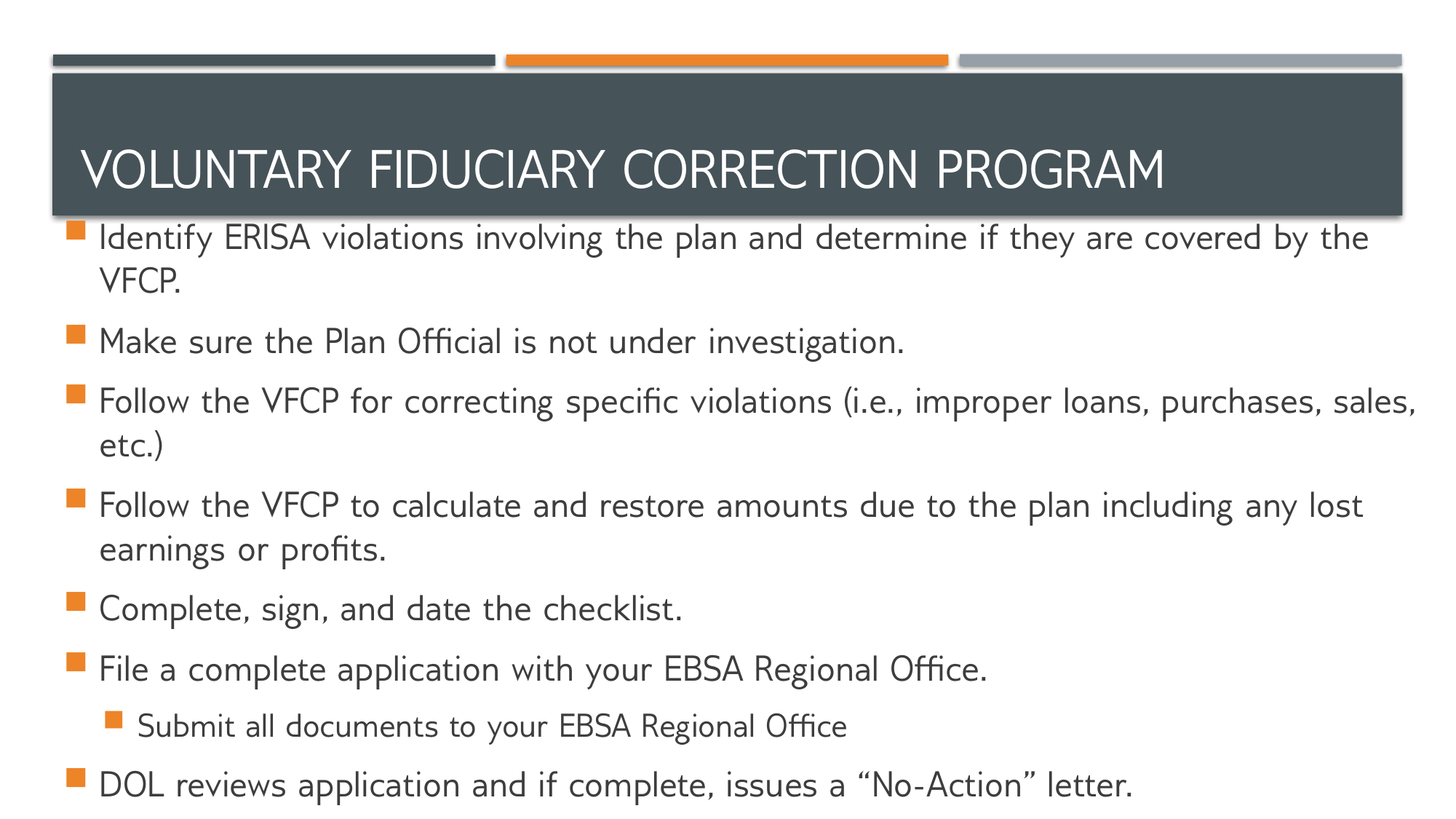

# Voluntary fiduciary correction program
Identify ERISA violations involving the plan and determine if they are covered by the VFCP.
Make sure the Plan Official is not under investigation.
Follow the VFCP for correcting specific violations (i.e., improper loans, purchases, sales, etc.)
Follow the VFCP to calculate and restore amounts due to the plan including any lost earnings or profits.
Complete, sign, and date the checklist.
File a complete application with your EBSA Regional Office.
Submit all documents to your EBSA Regional Office
DOL reviews application and if complete, issues a “No-Action” letter.